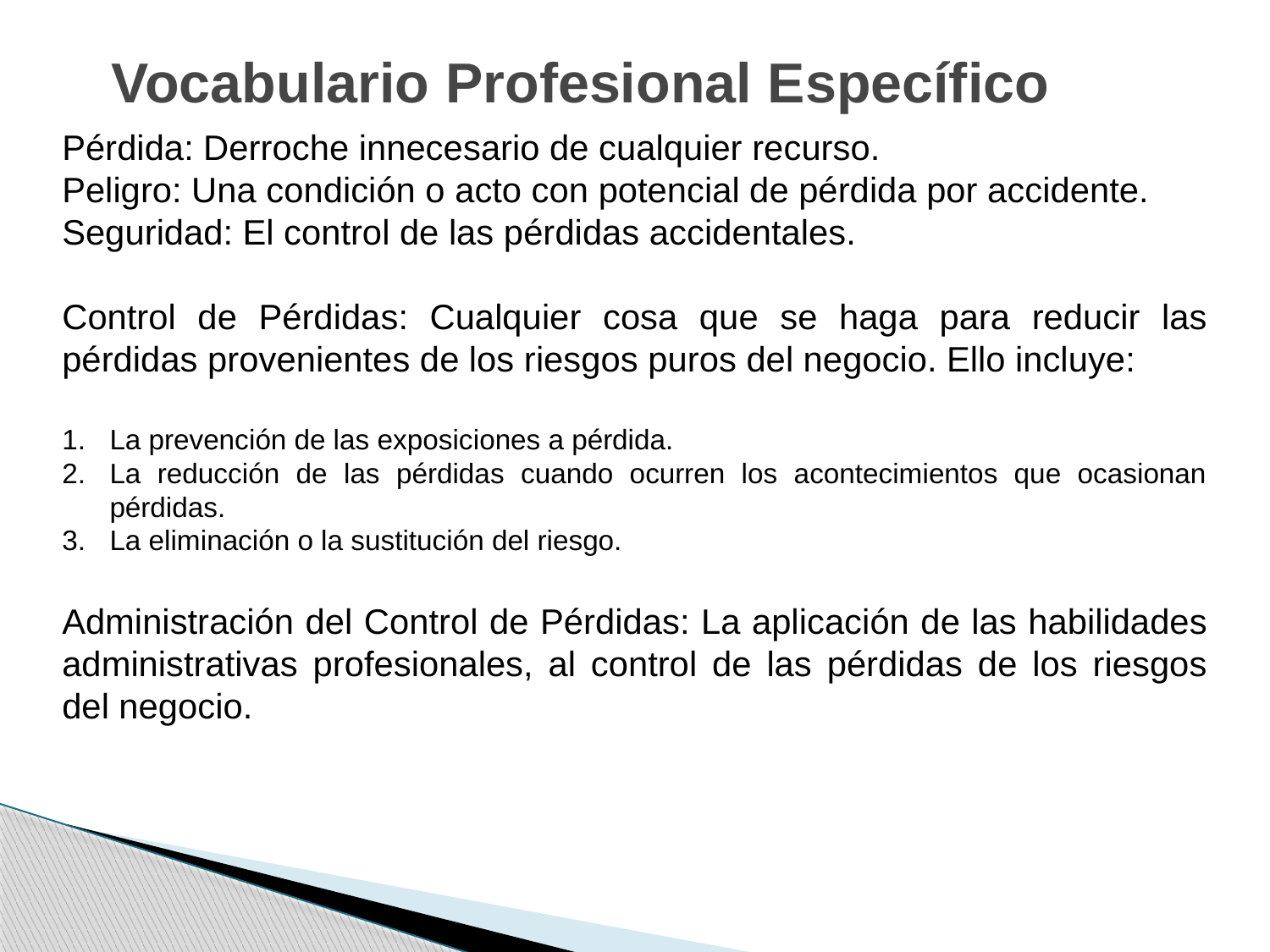

# Vocabulario Profesional Específico
Pérdida: Derroche innecesario de cualquier recurso.
Peligro: Una condición o acto con potencial de pérdida por accidente.
Seguridad: El control de las pérdidas accidentales.

Control de Pérdidas: Cualquier cosa que se haga para reducir las pérdidas provenientes de los riesgos puros del negocio. Ello incluye:

La prevención de las exposiciones a pérdida.
La reducción de las pérdidas cuando ocurren los acontecimientos que ocasionan pérdidas.
La eliminación o la sustitución del riesgo.

Administración del Control de Pérdidas: La aplicación de las habilidades administrativas profesionales, al control de las pérdidas de los riesgos del negocio.